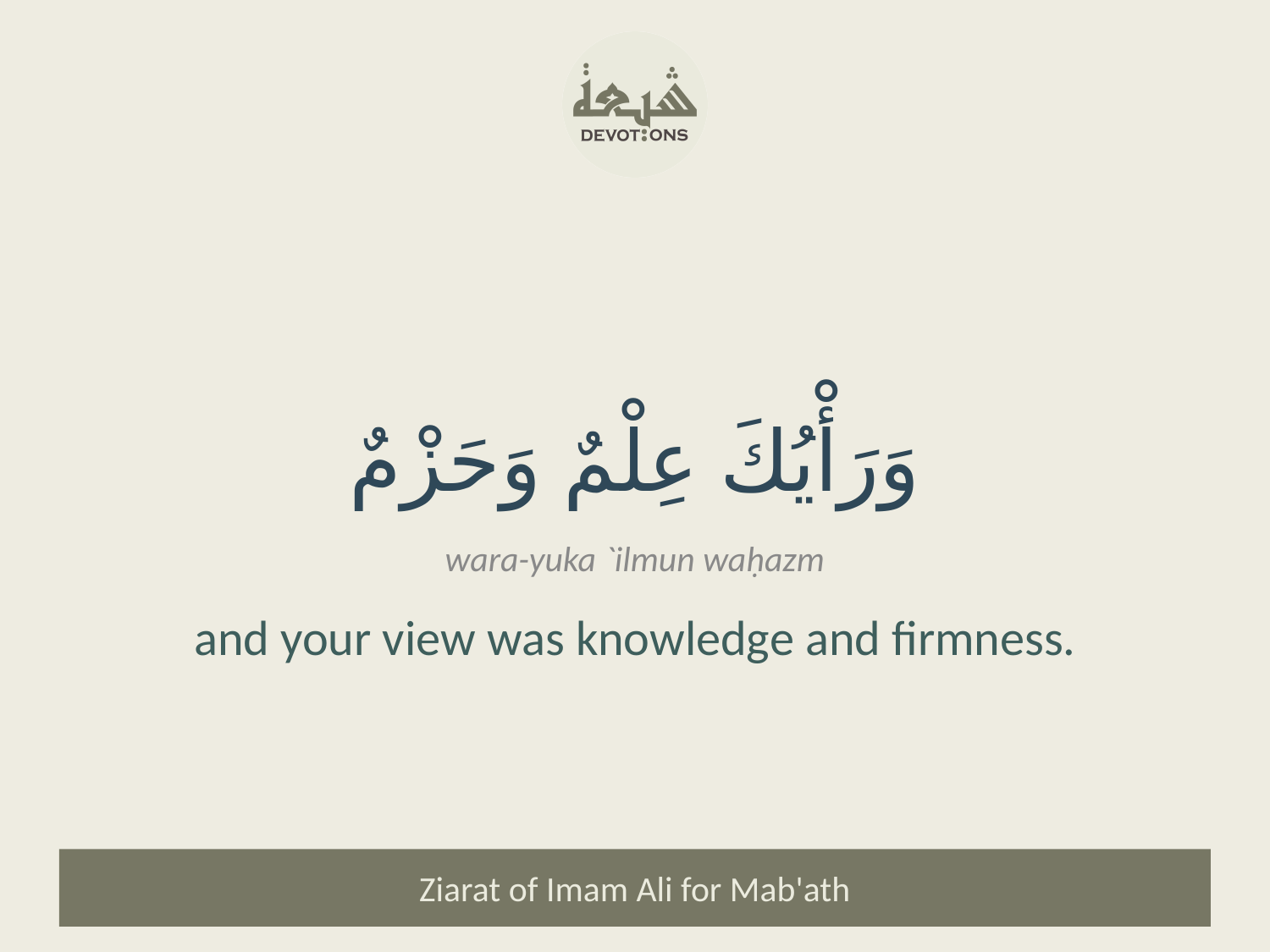

وَرَأْيُكَ عِلْمٌ وَحَزْمٌ
wara-yuka `ilmun waḥazm
and your view was knowledge and firmness.
Ziarat of Imam Ali for Mab'ath